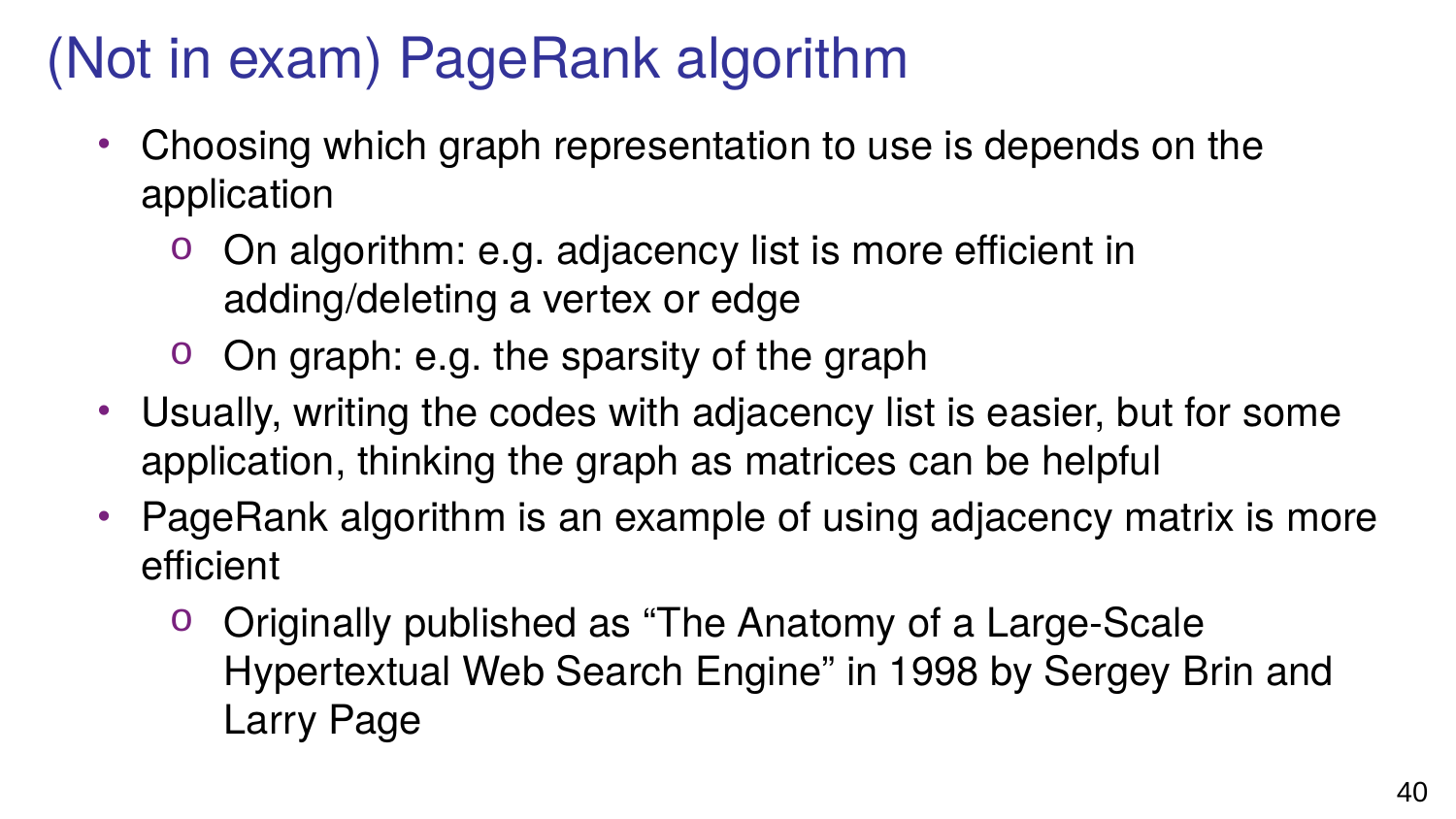

# (Not in exam) PageRank algorithm
Choosing which graph representation to use is depends on the application
On algorithm: e.g. adjacency list is more efficient in adding/deleting a vertex or edge
On graph: e.g. the sparsity of the graph
Usually, writing the codes with adjacency list is easier, but for some application, thinking the graph as matrices can be helpful
PageRank algorithm is an example of using adjacency matrix is more efficient
Originally published as “The Anatomy of a Large-Scale Hypertextual Web Search Engine” in 1998 by Sergey Brin and Larry Page